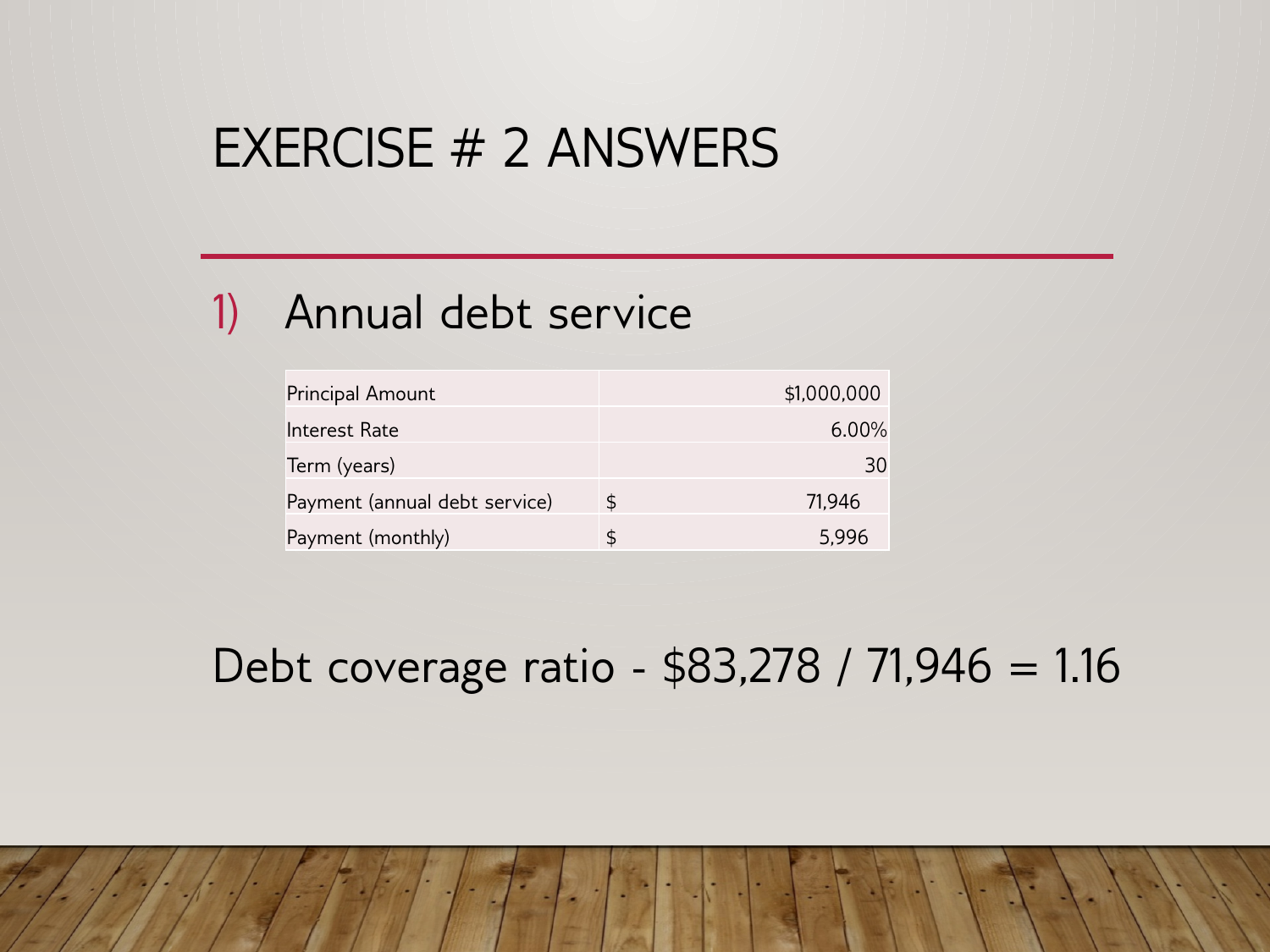

# Exercise # 2 Answers
Annual debt service

Debt coverage ratio - $83,278 / 71,946 = 1.16
| Principal Amount | $1,000,000 |
| --- | --- |
| Interest Rate | 6.00% |
| Term (years) | 30 |
| Payment (annual debt service) | $ 71,946 |
| Payment (monthly) | $ 5,996 |